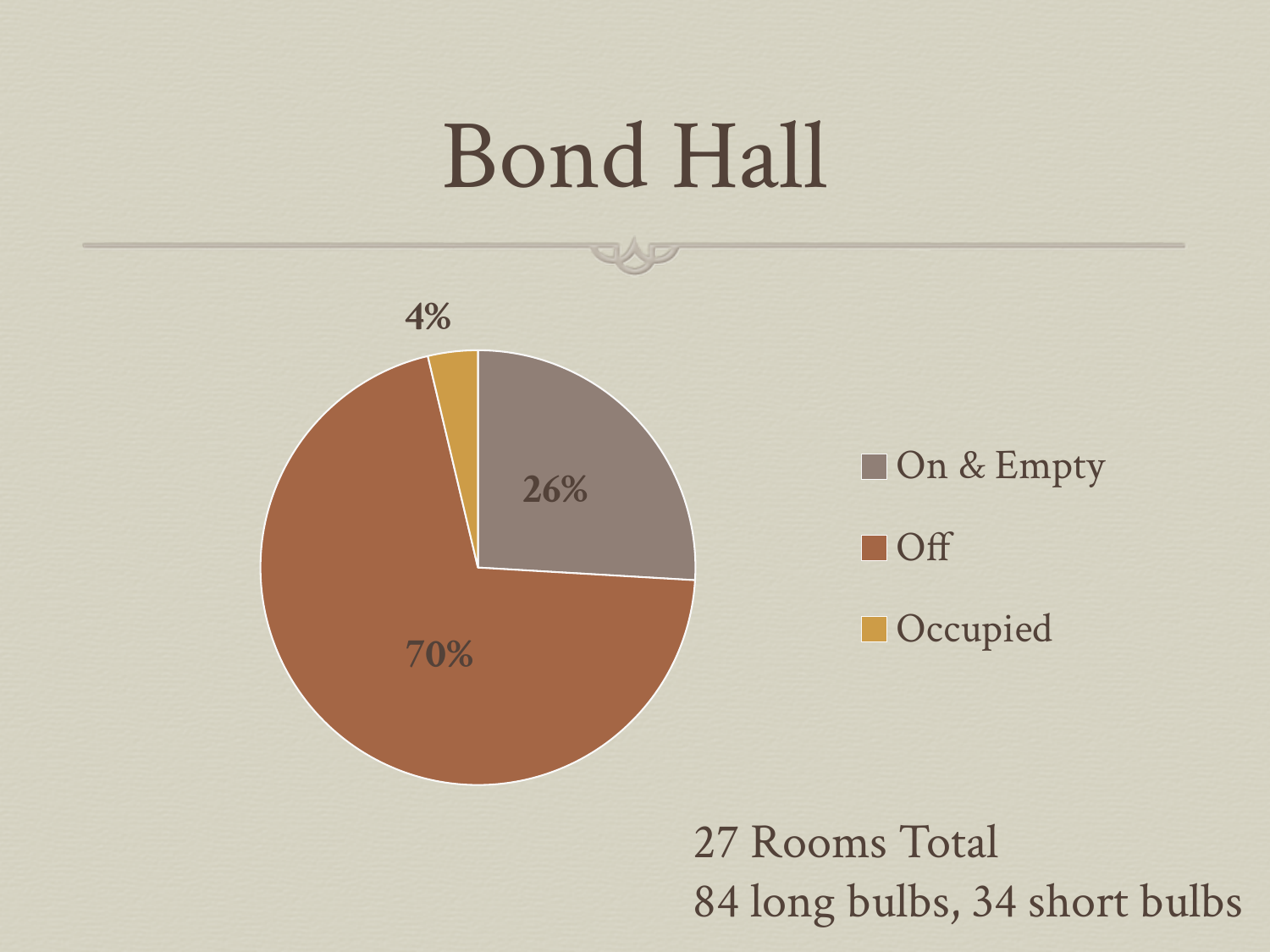

# Bond Hall

### Chart

| Category | Bond Hall |
|---|---|
| On & Empty | 7.0 |
| Off | 19.0 |
| Occupied | 1.0 |
27 Rooms Total
84 long bulbs, 34 short bulbs